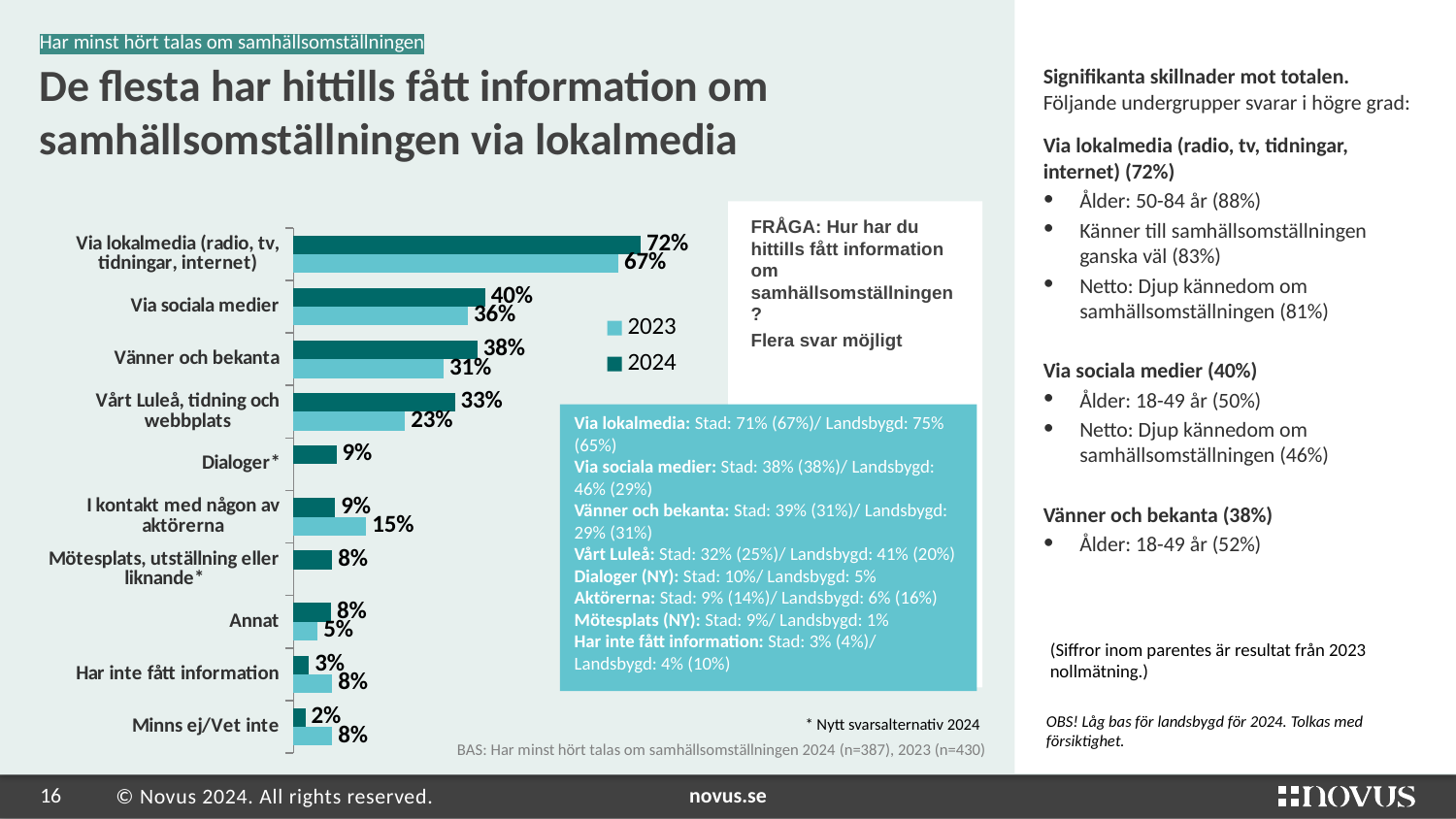

Signifikanta skillnader mot totalen. Följande undergrupper svarar i högre grad:
Grupp

2

# De flesta har hittills fått information om samhällsomställningen via lokalmedia
Har minst hört talas om samhällsomställningen
Via lokalmedia (radio, tv, tidningar, internet) (72%)
Ålder: 50-84 år (88%)
Känner till samhällsomställningen ganska väl (83%)
Netto: Djup kännedom om samhällsomställningen (81%)

Via sociala medier (40%)
Ålder: 18-49 år (50%)
Netto: Djup kännedom om samhällsomställningen (46%)

Vänner och bekanta (38%)
Ålder: 18-49 år (52%)

FRÅGA: Hur har du hittills fått information om samhällsomställningen?
Flera svar möjligt

### Chart

| Category | 2024 | 2023 |
|---|---|---|
| Via lokalmedia (radio, tv, tidningar, internet) | 0.7159108921795694 | 0.67 |
| Via sociala medier | 0.3954100767012476 | 0.36 |
| Vänner och bekanta | 0.37966232389326243 | 0.31 |
| Vårt Luleå, tidning och webbplats | 0.33270328730248233 | 0.23 |
| Dialoger* | 0.08863093807956808 | None |
| I kontakt med någon av aktörerna | 0.0859853115468578 | 0.15 |
| Mötesplats, utställning eller liknande* | 0.0798436394688593 | None |
| Annat | 0.07730950675393576 | 0.05 |
| Har inte fått information | 0.032078192057370385 | 0.08 |
| Minns ej/Vet inte | 0.0243530371449536 | 0.08 |
|  |
| --- |
|  |
|  |
|  |
|  |
|  |
|  |
|  |
|  |
|  |
|  |
|  |
Via lokalmedia: Stad: 71% (67%)/ Landsbygd: 75% (65%)
Via sociala medier: Stad: 38% (38%)/ Landsbygd: 46% (29%)
Vänner och bekanta: Stad: 39% (31%)/ Landsbygd: 29% (31%)
Vårt Luleå: Stad: 32% (25%)/ Landsbygd: 41% (20%)
Dialoger (NY): Stad: 10%/ Landsbygd: 5%
Aktörerna: Stad: 9% (14%)/ Landsbygd: 6% (16%)
Mötesplats (NY): Stad: 9%/ Landsbygd: 1%
Har inte fått information: Stad: 3% (4%)/ Landsbygd: 4% (10%)

(Siffror inom parentes är resultat från 2023 nollmätning.)
Grön pil = signifikant uppgång jämfört med föregående år
Rosa pil = signifikant nergång jämfört med föregående år
OBS! Låg bas för landsbygd för 2024. Tolkas med försiktighet.
* Nytt svarsalternativ 2024
BAS: Har minst hört talas om samhällsomställningen 2024 (n=387), 2023 (n=430)

### Chart

| Category |
|---|